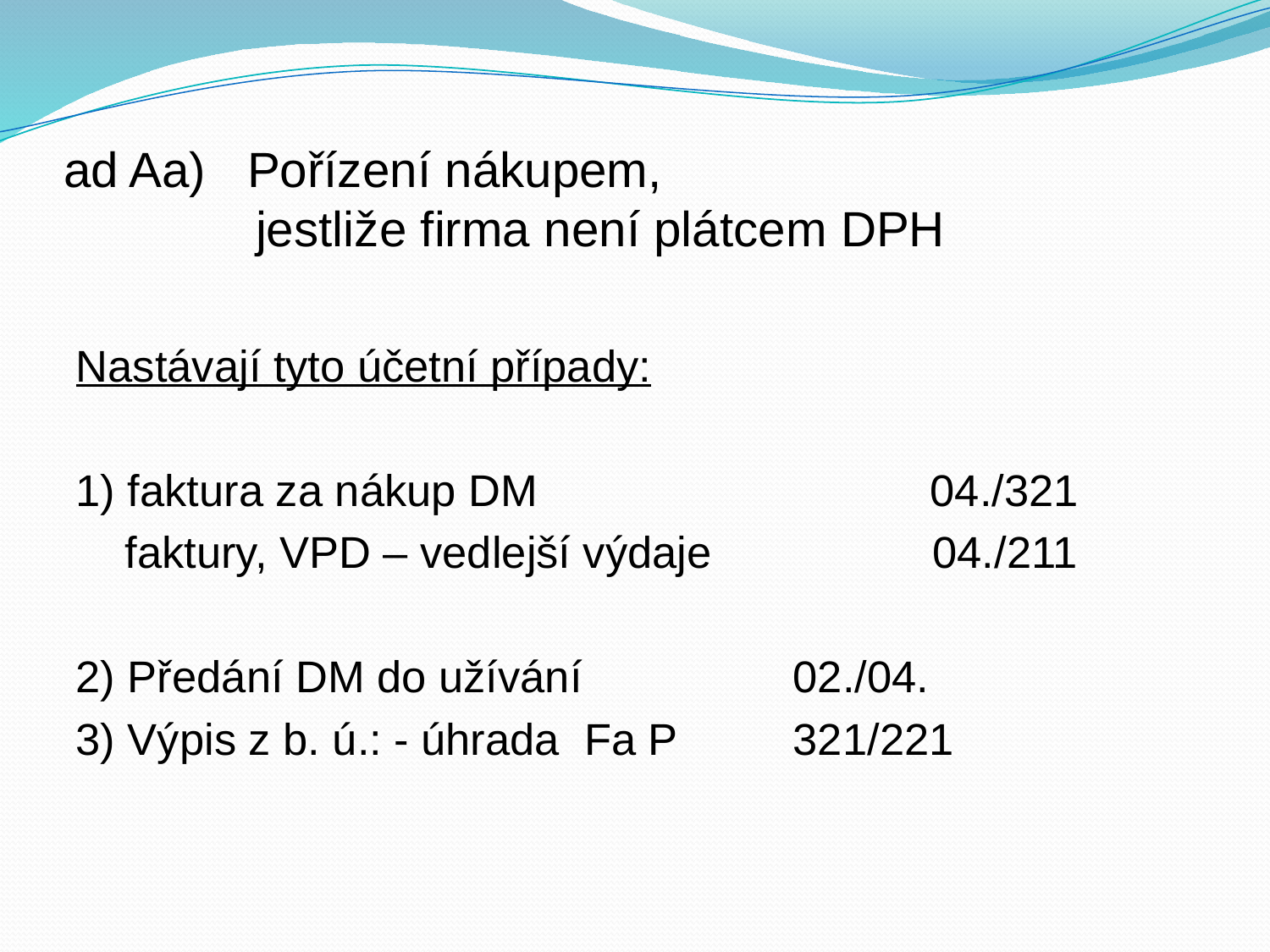

# ad Aa)   Pořízení nákupem, jestliže firma není plátcem DPH

Nastávají tyto účetní případy:

1) faktura za nákup DM                                04./321
    faktury, VPD – vedlejší výdaje                  04./211

2) Předání DM do užívání		     	     02./04.
3) Výpis z b. ú.: - úhrada  Fa P		     321/221